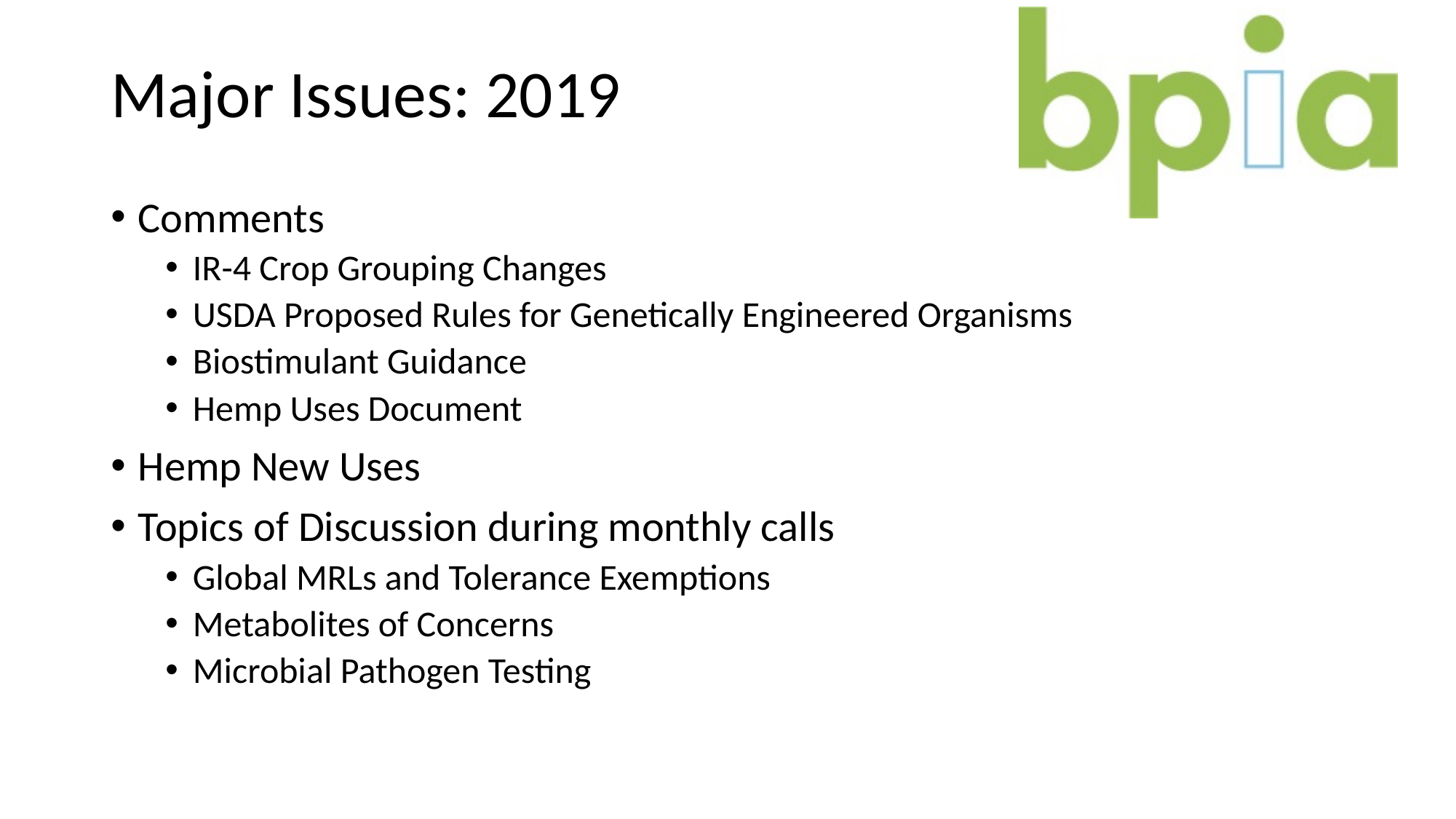

# Major Issues: 2019
Comments
IR-4 Crop Grouping Changes
USDA Proposed Rules for Genetically Engineered Organisms
Biostimulant Guidance
Hemp Uses Document
Hemp New Uses
Topics of Discussion during monthly calls
Global MRLs and Tolerance Exemptions
Metabolites of Concerns
Microbial Pathogen Testing